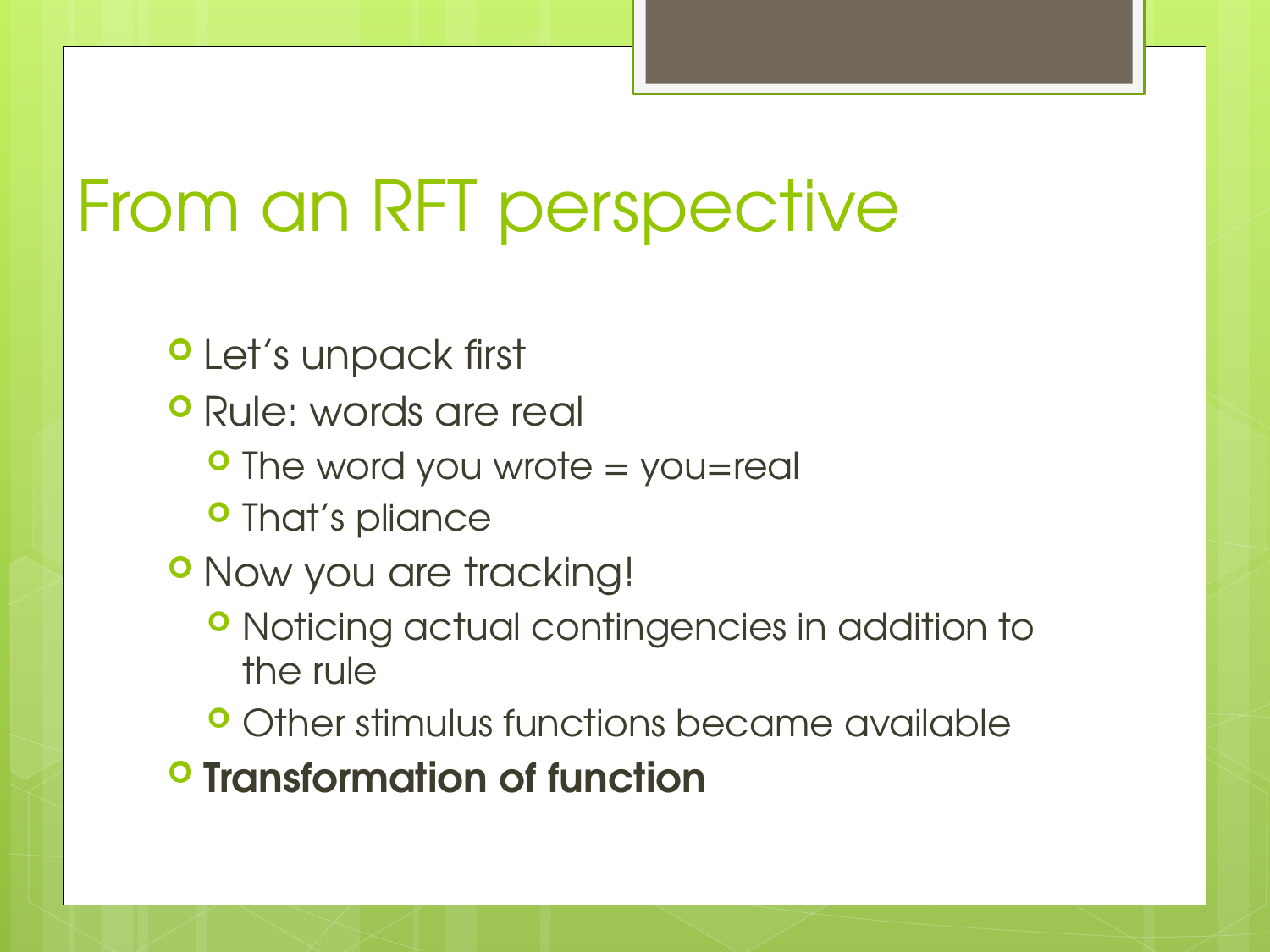

# From an RFT perspective
Let’s unpack first
Rule: words are real
The word you wrote = you=real
That’s pliance
Now you are tracking!
Noticing actual contingencies in addition to the rule
Other stimulus functions became available
Transformation of function